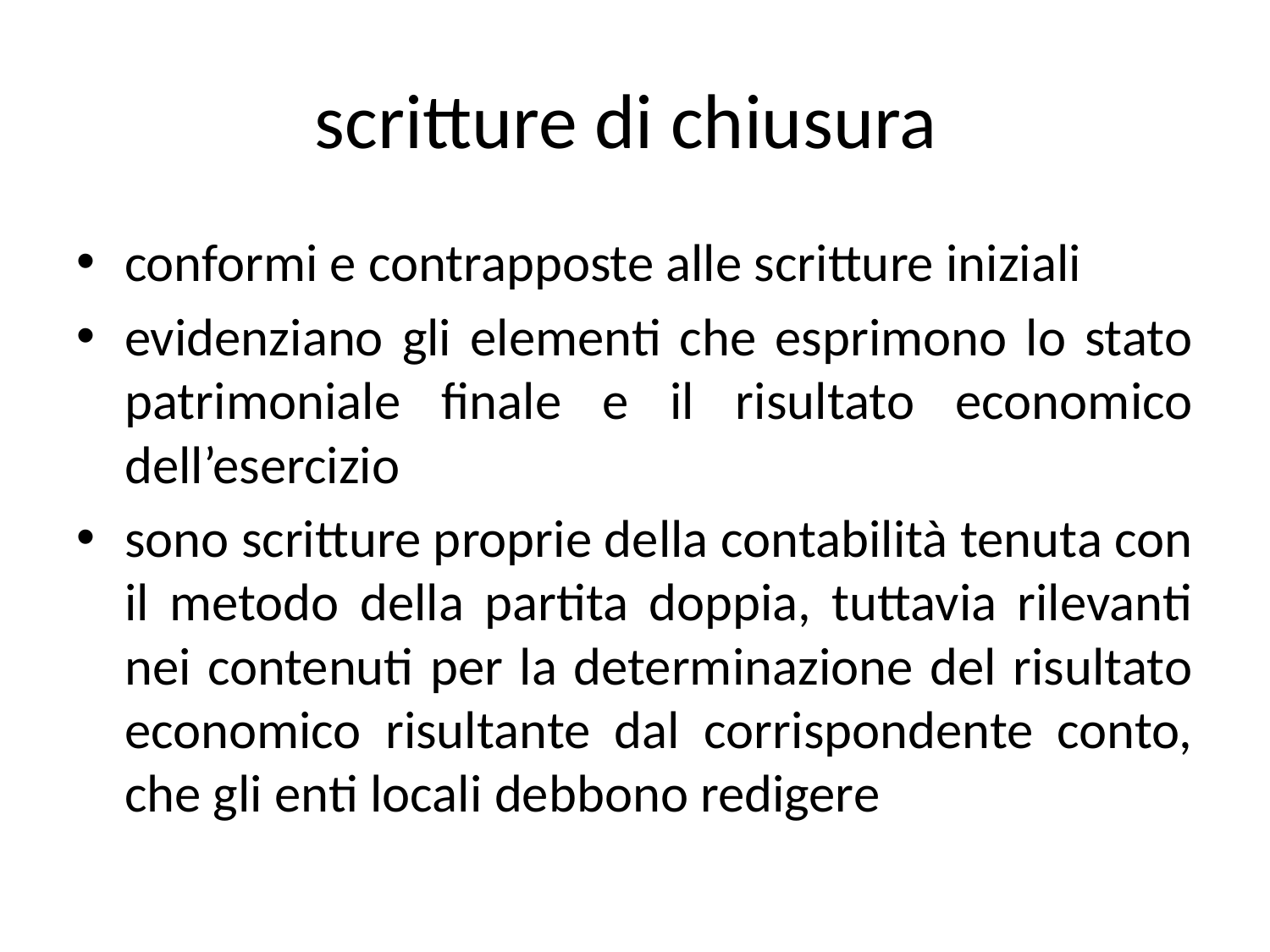

# scritture di chiusura
conformi e contrapposte alle scritture iniziali
evidenziano gli elementi che esprimono lo stato patrimoniale finale e il risultato economico dell’esercizio
sono scritture proprie della contabilità tenuta con il metodo della partita doppia, tuttavia rilevanti nei contenuti per la determinazione del risultato economico risultante dal corrispondente conto, che gli enti locali debbono redigere